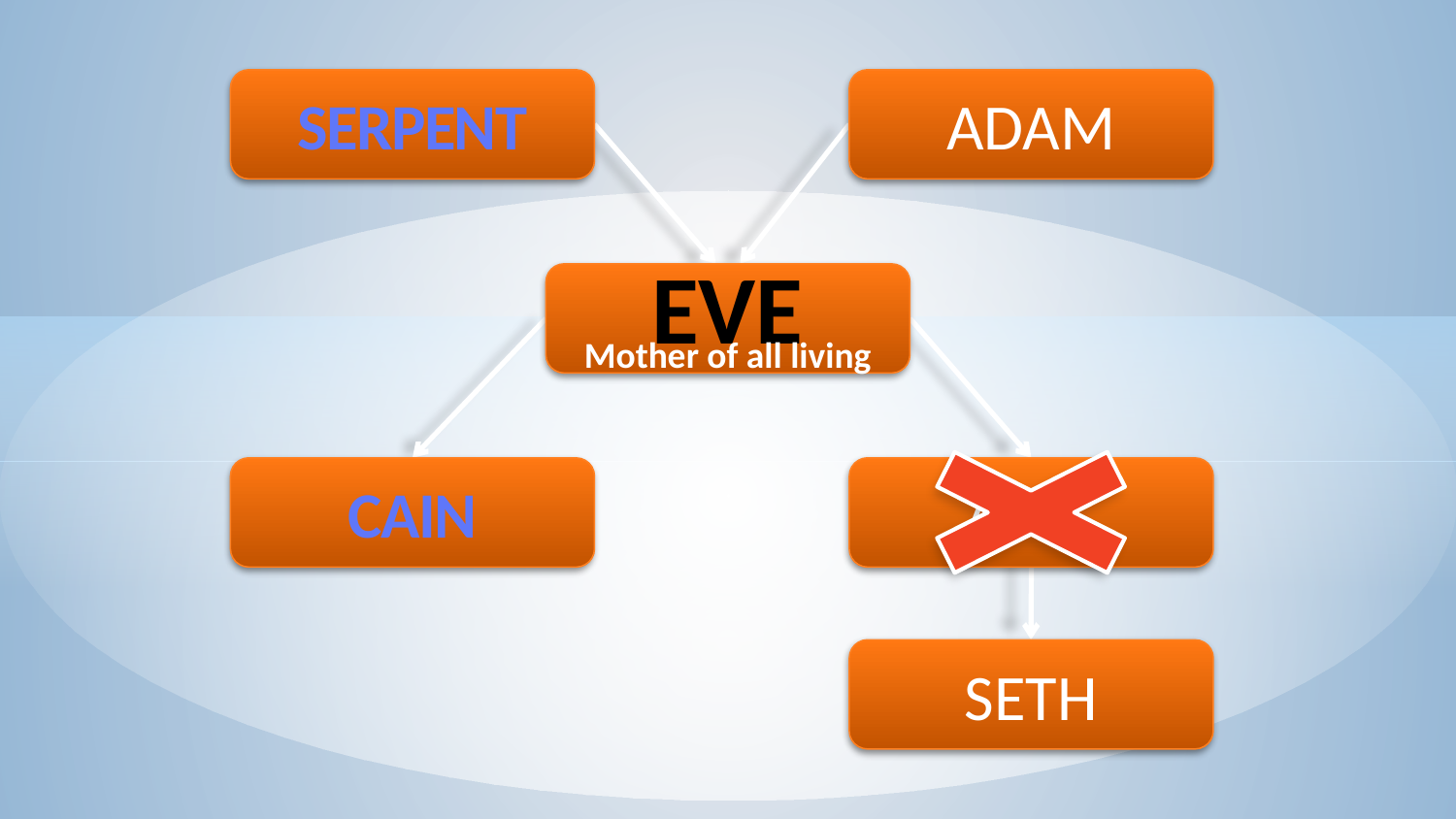

Serpent
Adam
EVE

Mother of all living

CAIN
ABEL

SETH